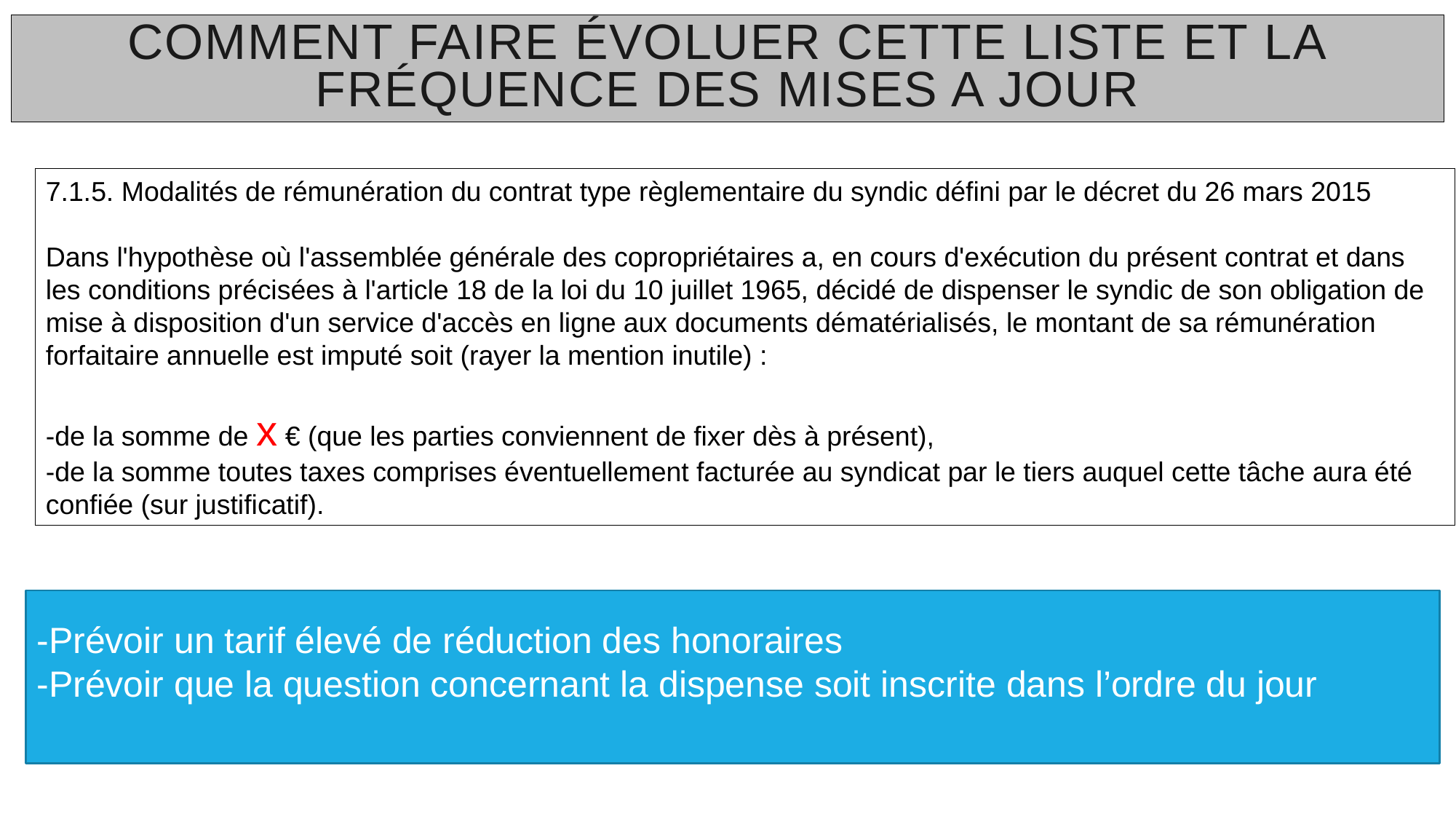

# Comment faire évoluer cette liste et la fréquence des mises a jour

7.1.5. Modalités de rémunération du contrat type règlementaire du syndic défini par le décret du 26 mars 2015
Dans l'hypothèse où l'assemblée générale des copropriétaires a, en cours d'exécution du présent contrat et dans les conditions précisées à l'article 18 de la loi du 10 juillet 1965, décidé de dispenser le syndic de son obligation de mise à disposition d'un service d'accès en ligne aux documents dématérialisés, le montant de sa rémunération forfaitaire annuelle est imputé soit (rayer la mention inutile) :
-de la somme de x € (que les parties conviennent de fixer dès à présent),
-de la somme toutes taxes comprises éventuellement facturée au syndicat par le tiers auquel cette tâche aura été confiée (sur justificatif).
-Prévoir un tarif élevé de réduction des honoraires
-Prévoir que la question concernant la dispense soit inscrite dans l’ordre du jour